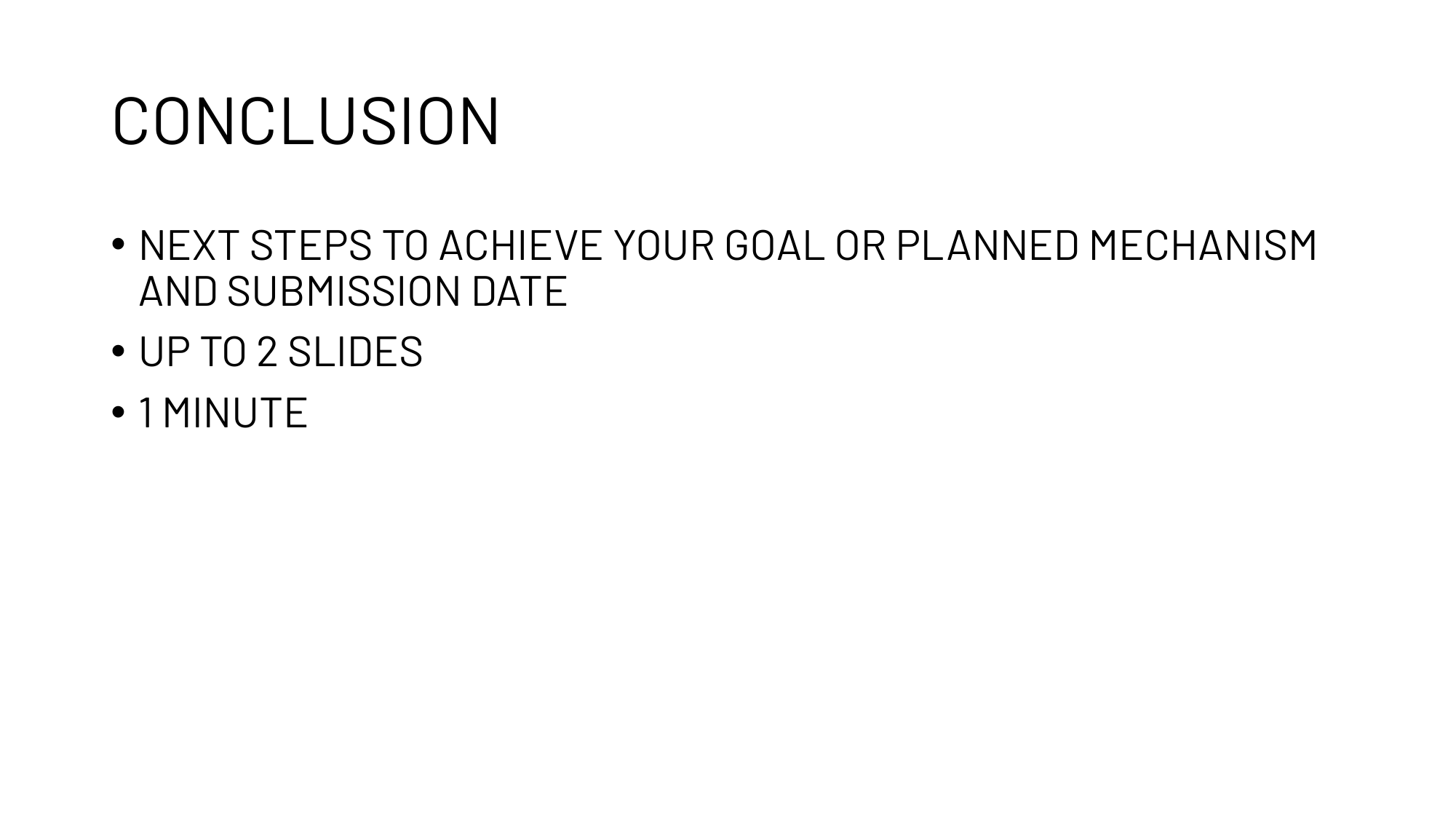

# CONCLUSION
NEXT STEPS TO ACHIEVE YOUR GOAL OR PLANNED MECHANISM AND SUBMISSION DATE
UP TO 2 SLIDES
1 MINUTE